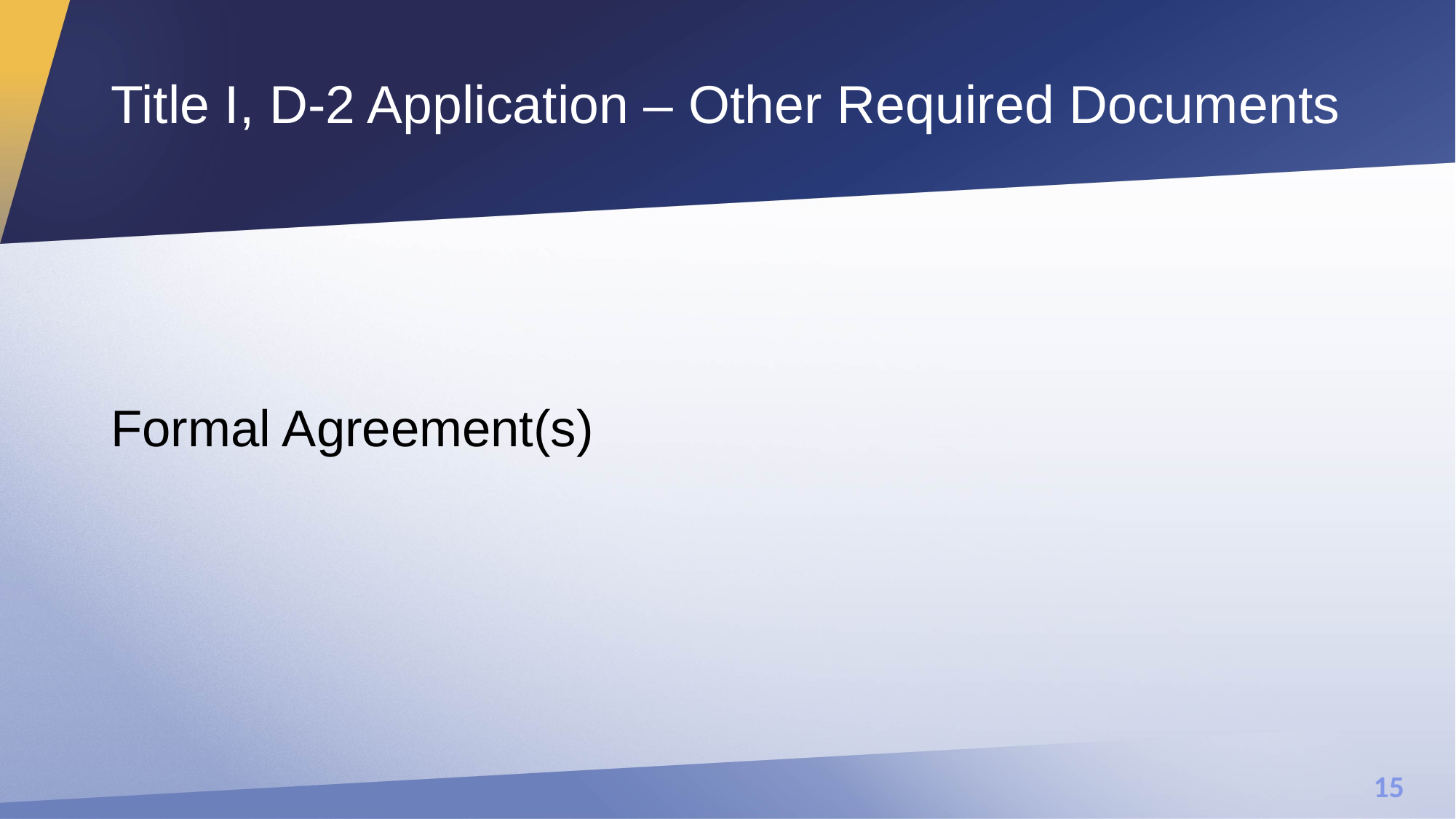

# Title I, D-2 Application – Other Required Documents

Formal Agreement(s)